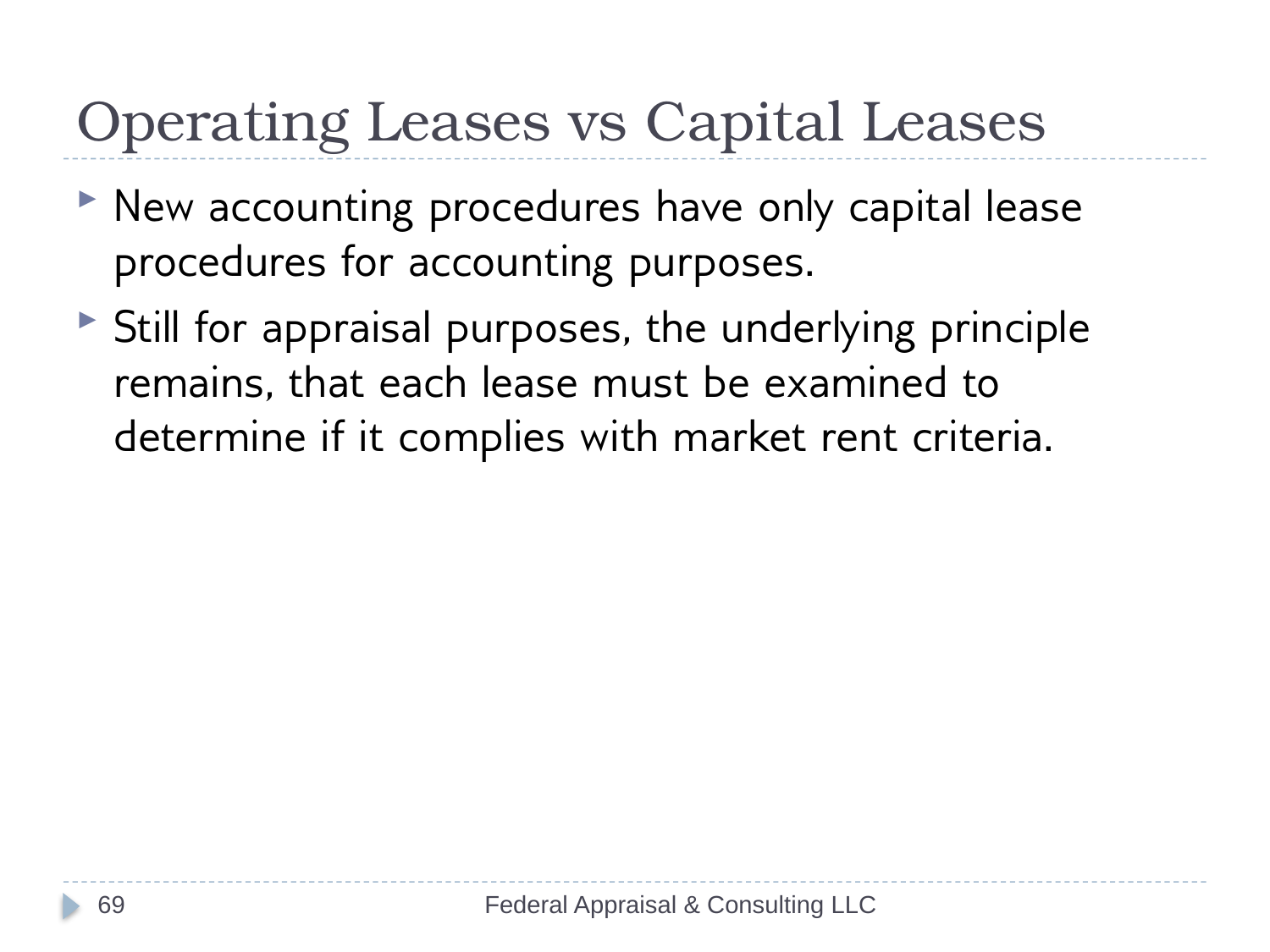

# Operating Leases vs Capital Leases
New accounting procedures have only capital lease procedures for accounting purposes.
Still for appraisal purposes, the underlying principle remains, that each lease must be examined to determine if it complies with market rent criteria.

69
Federal Appraisal & Consulting LLC